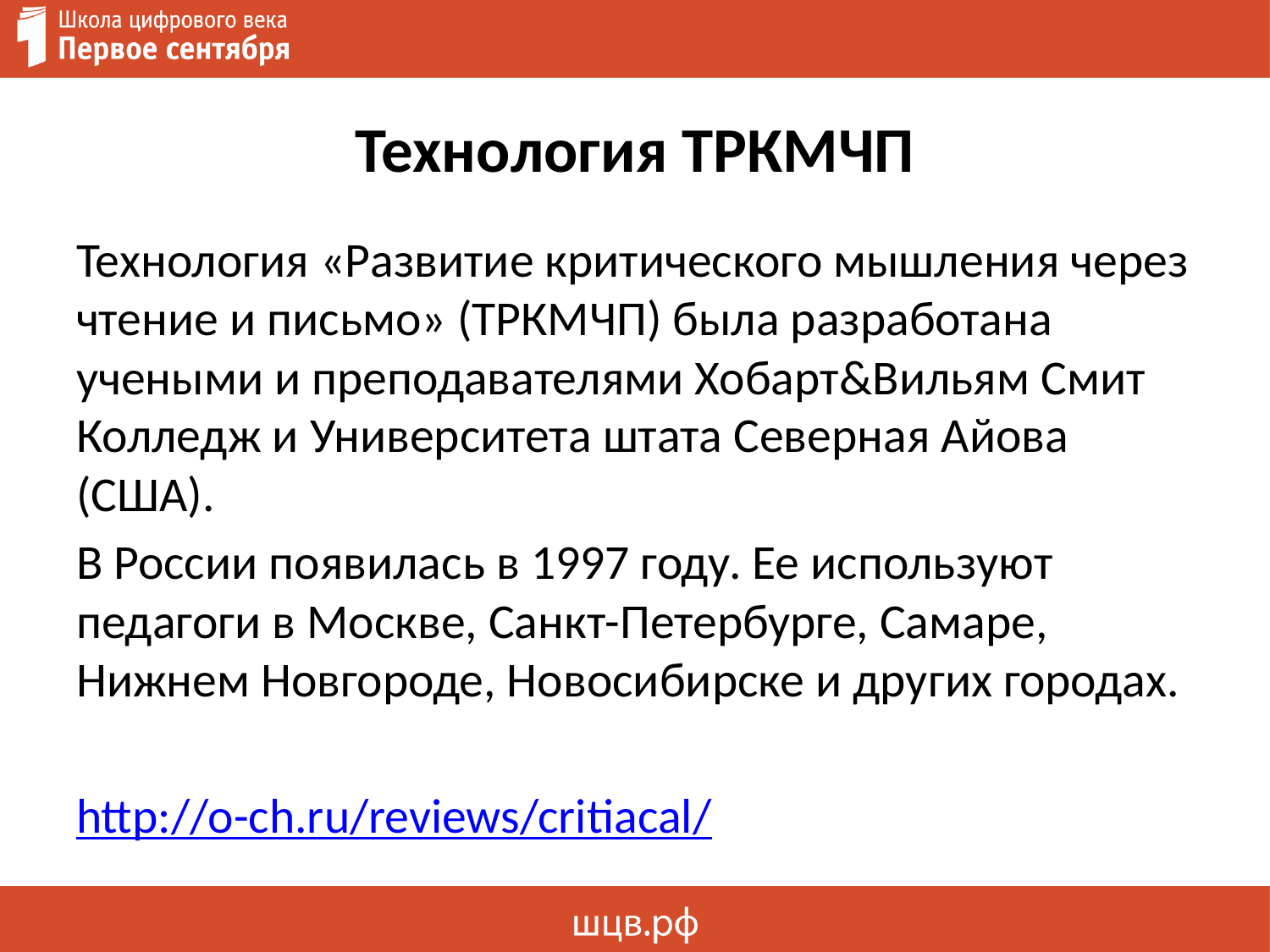

# Технология ТРКМЧП
Технология «Развитие критического мышления через чтение и письмо» (ТРКМЧП) была разработана учеными и преподавателями Хобарт&Вильям Смит Колледж и Университета штата Северная Айова (США).
В России появилась в 1997 году. Ее используют педагоги в Москве, Санкт-Петербурге, Самаре, Нижнем Новгороде, Новосибирске и других городах.

http://o-ch.ru/reviews/critiacal/